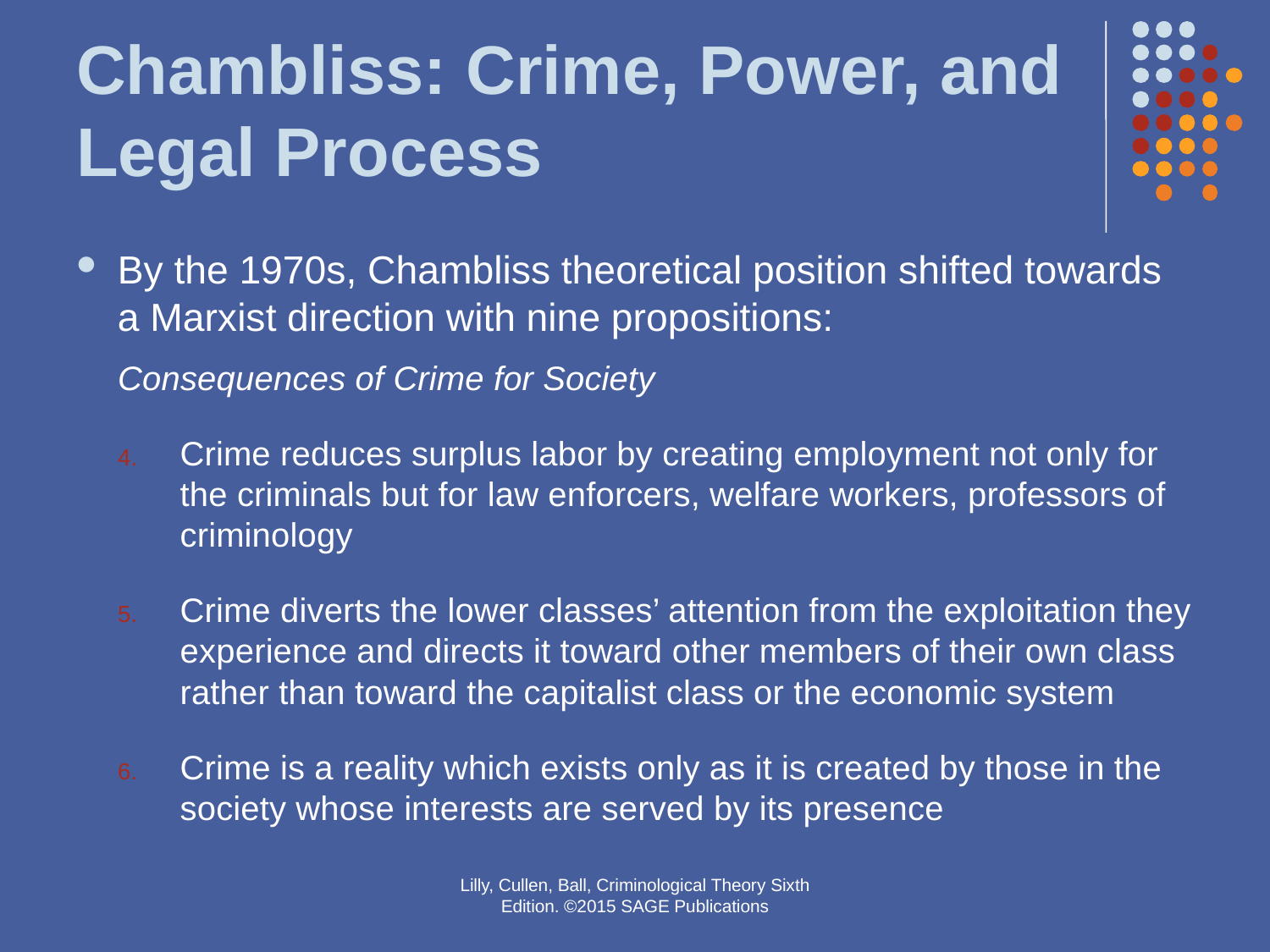

# Chambliss: Crime, Power, and Legal Process
By the 1970s, Chambliss theoretical position shifted towards a Marxist direction with nine propositions:

Consequences of Crime for Society

Crime reduces surplus labor by creating employment not only for the criminals but for law enforcers, welfare workers, professors of criminology

Crime diverts the lower classes’ attention from the exploitation they experience and directs it toward other members of their own class rather than toward the capitalist class or the economic system

Crime is a reality which exists only as it is created by those in the society whose interests are served by its presence
Lilly, Cullen, Ball, Criminological Theory Sixth Edition. ©2015 SAGE Publications